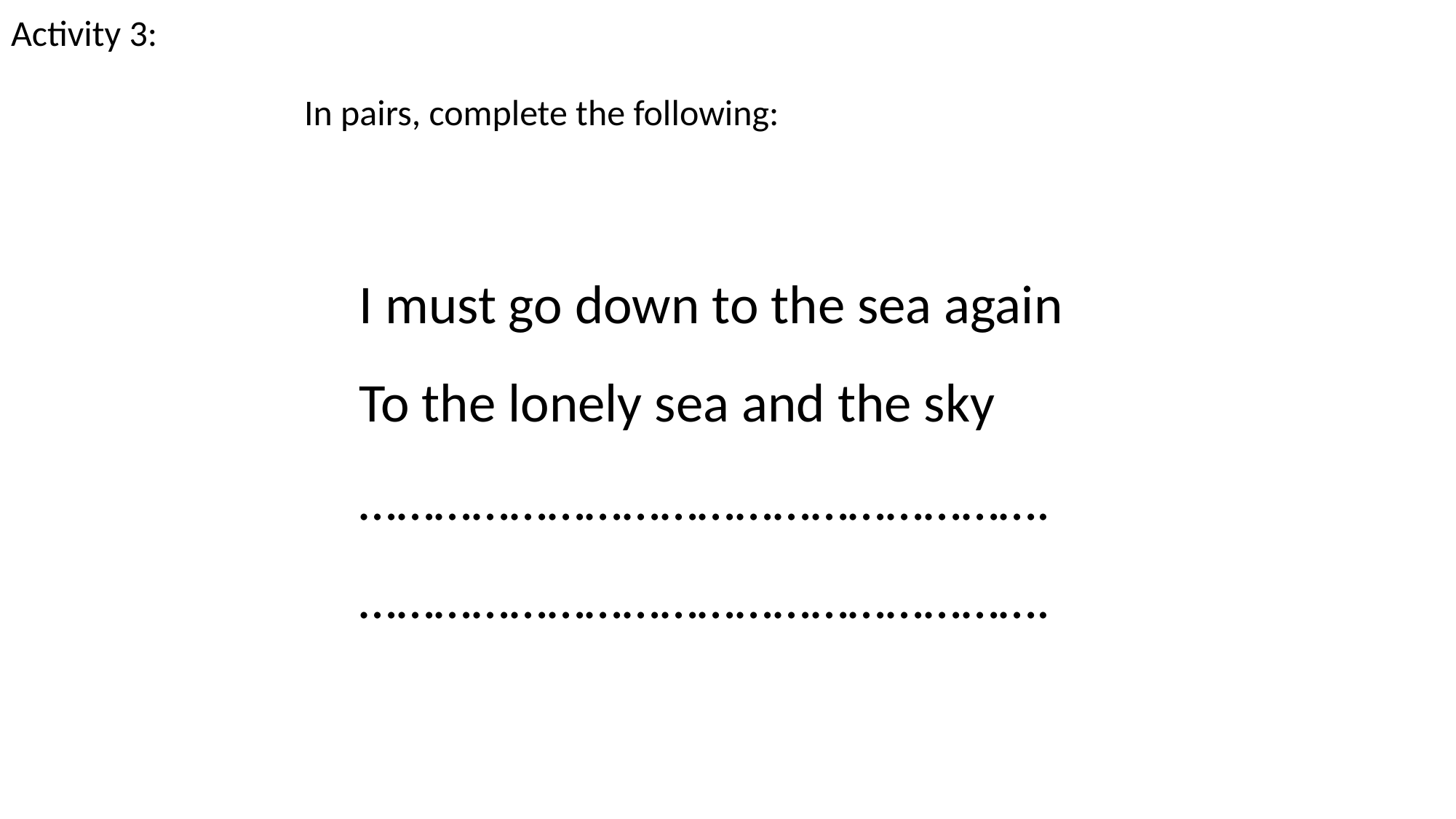

# Activity 3:
	In pairs, complete the following:

I must go down to the sea again
To the lonely sea and the sky
……………………………………………….
……………………………………………….